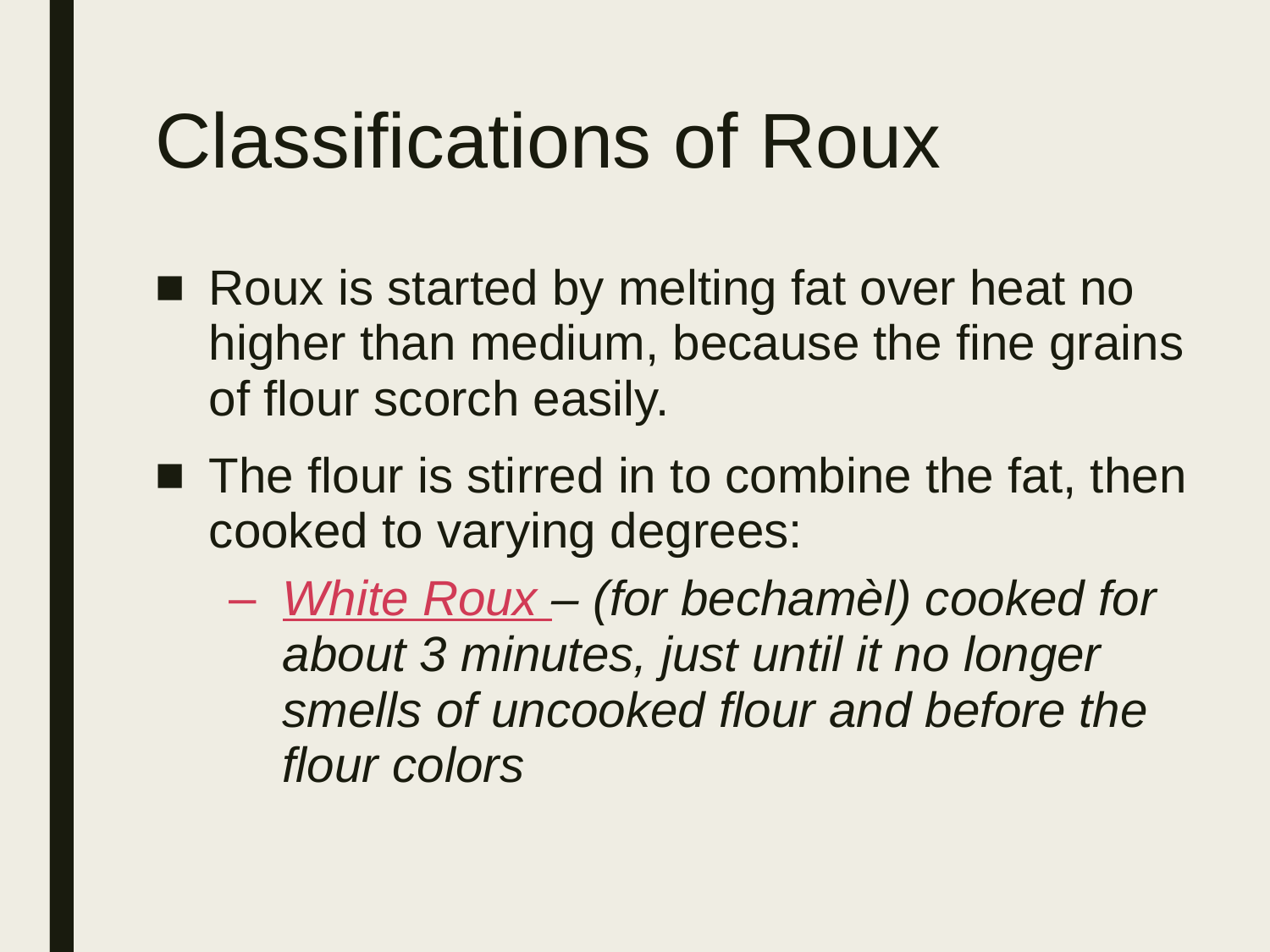

# Classifications of Roux
Roux is started by melting fat over heat no higher than medium, because the fine grains of flour scorch easily.
The flour is stirred in to combine the fat, then cooked to varying degrees:
White Roux – (for bechamèl) cooked for about 3 minutes, just until it no longer smells of uncooked flour and before the flour colors